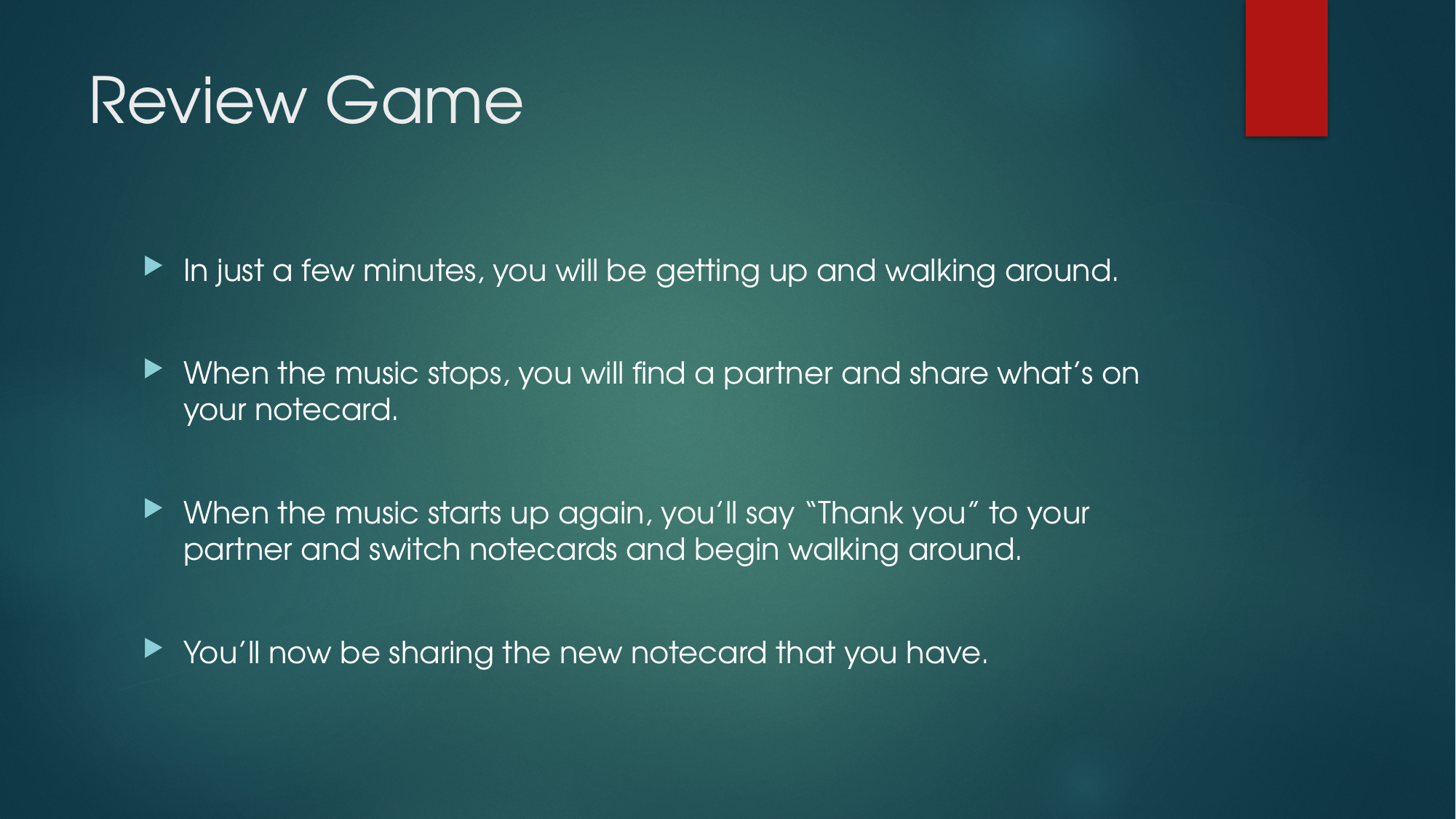

# Review Game
In just a few minutes, you will be getting up and walking around.

When the music stops, you will find a partner and share what’s on your notecard.

When the music starts up again, you’ll say “Thank you” to your partner and switch notecards and begin walking around.

You’ll now be sharing the new notecard that you have.